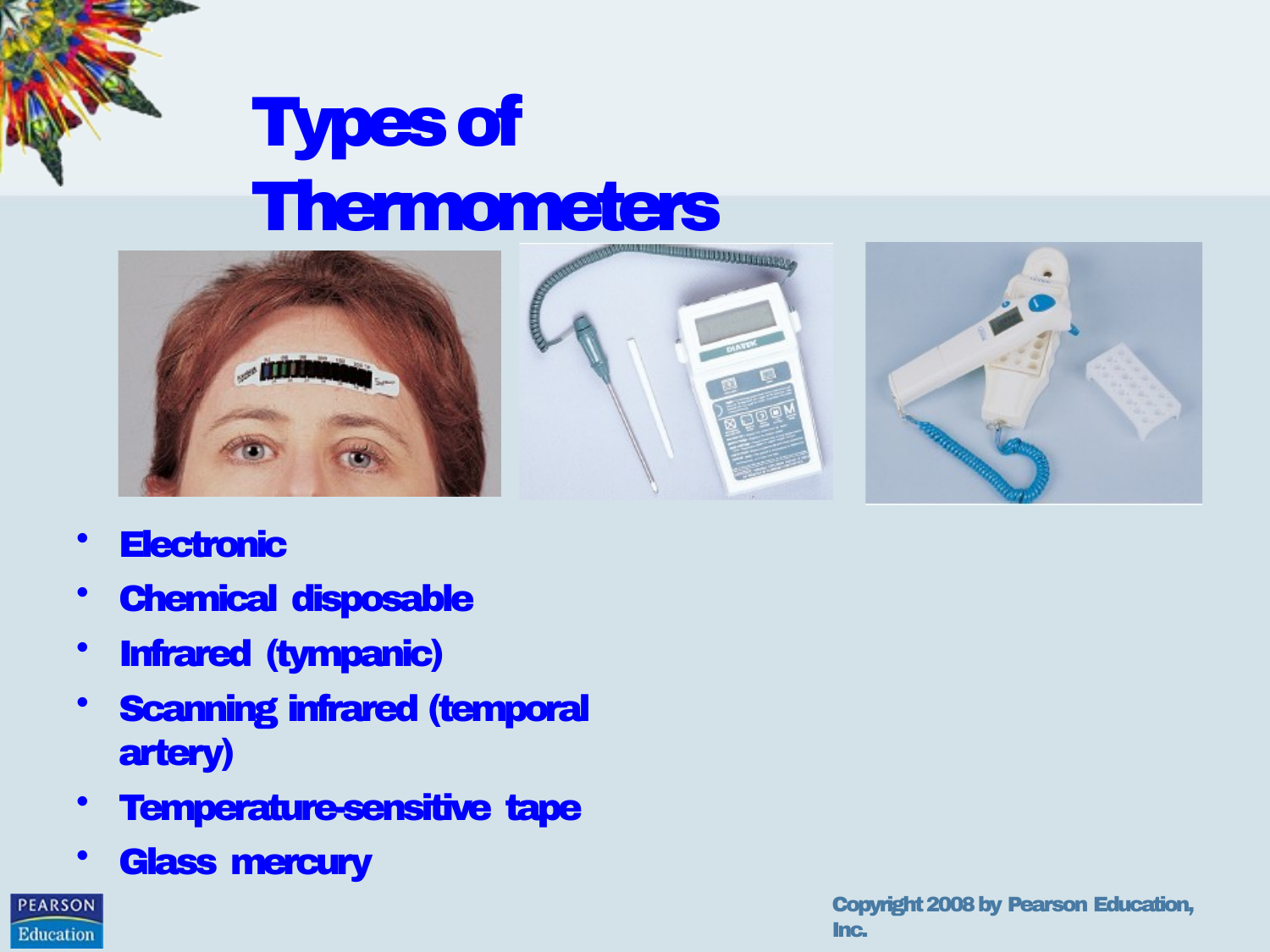

# Types of Thermometers

Electronic
Chemical disposable
Infrared (tympanic)
Scanning infrared (temporal artery)
Temperature-sensitive tape
Glass mercury
Copyright 2008 by Pearson Education, Inc.